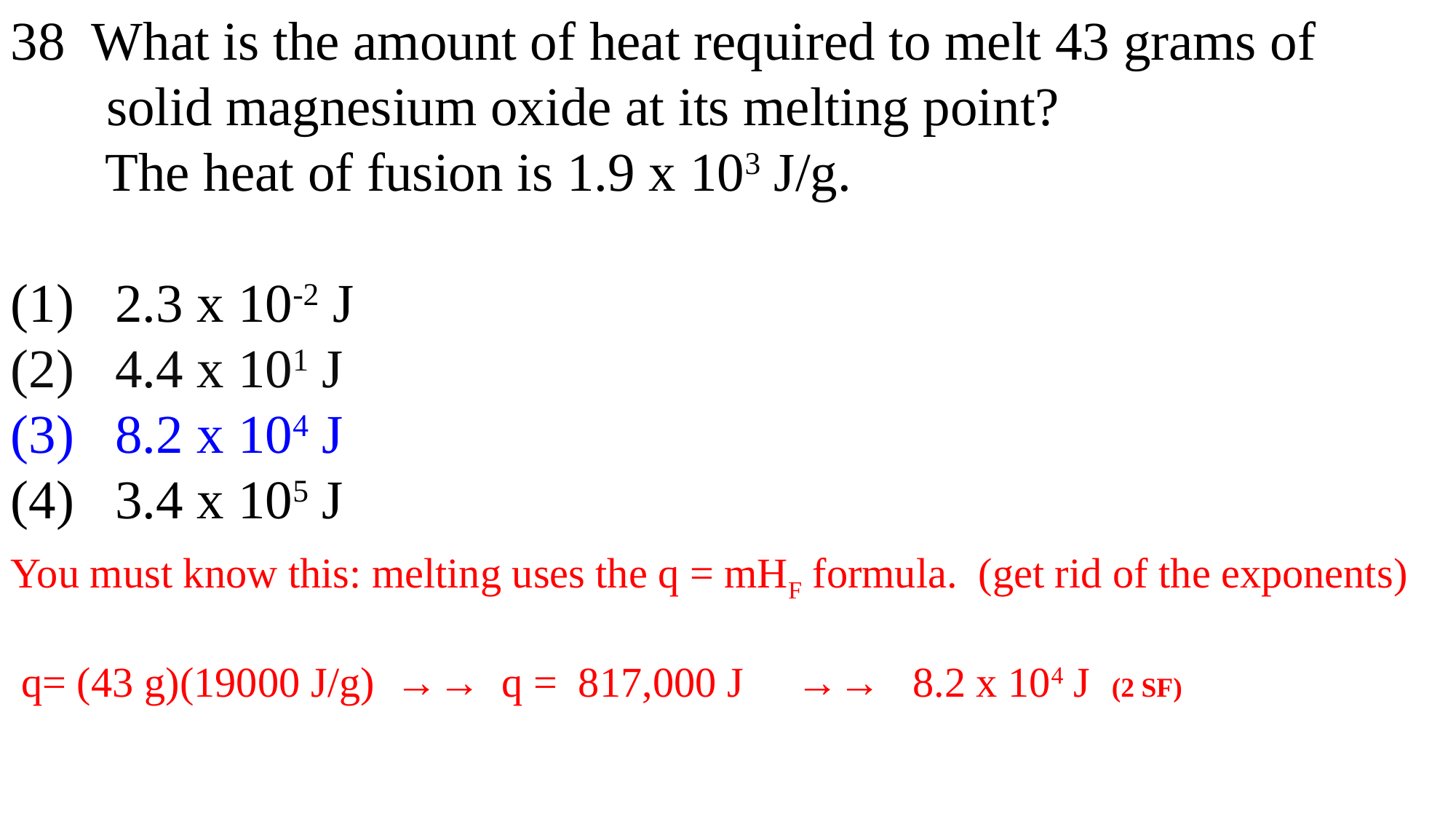

38  What is the amount of heat required to melt 43 grams of
       solid magnesium oxide at its melting point?
       The heat of fusion is 1.9 x 103 J/g.
(1)   2.3 x 10-2 J
(2)   4.4 x 101 J
(3)   8.2 x 104 J
(4)   3.4 x 105 J
You must know this: melting uses the q = mHF formula.  (get rid of the exponents)

 q= (43 g)(19000 J/g)  →→  q =  817,000 J     →→   8.2 x 104 J  (2 SF)